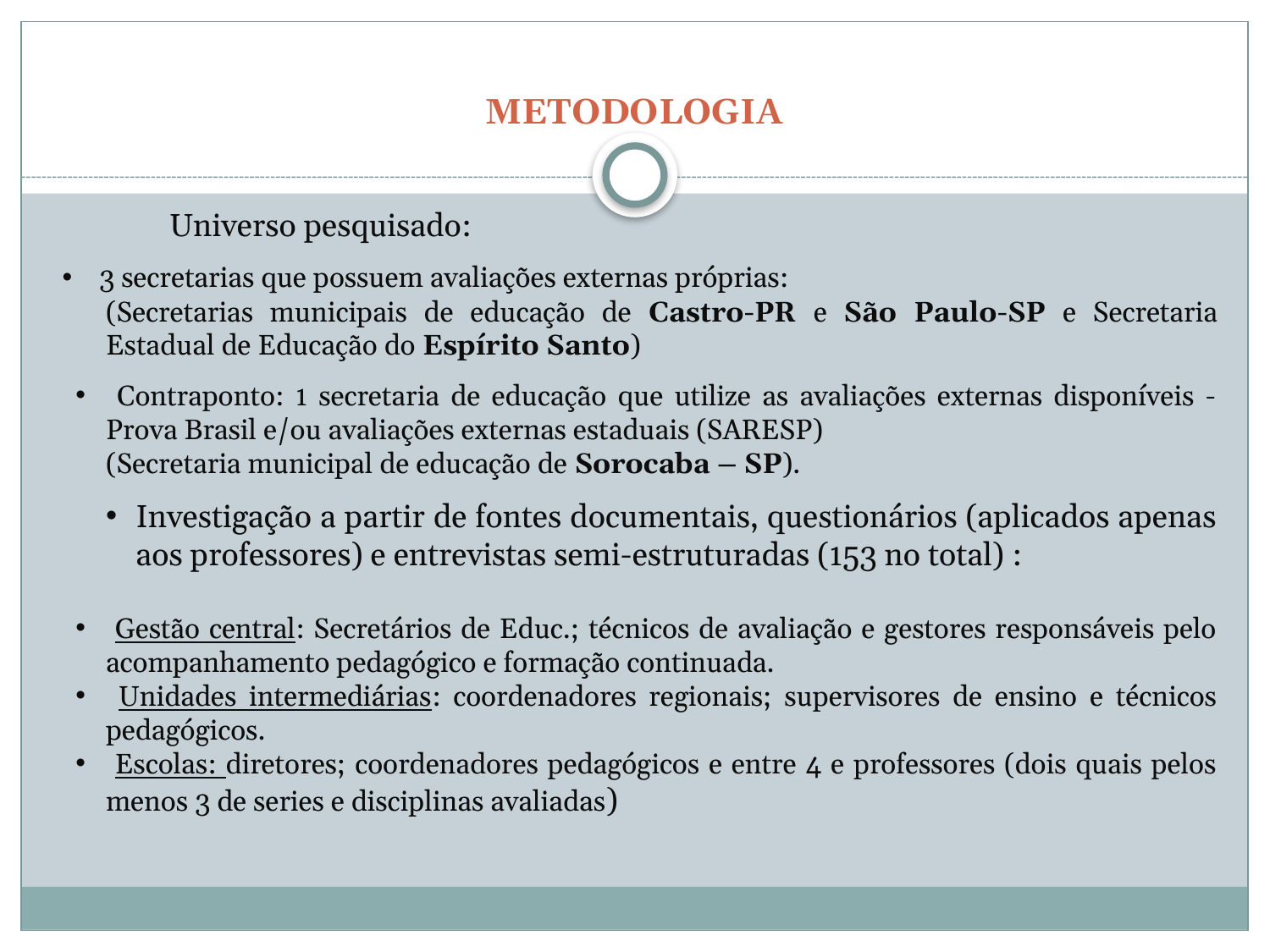

# METODOLOGIA
	Universo pesquisado:

 3 secretarias que possuem avaliações externas próprias:
(Secretarias municipais de educação de Castro-PR e São Paulo-SP e Secretaria Estadual de Educação do Espírito Santo)

 Contraponto: 1 secretaria de educação que utilize as avaliações externas disponíveis - Prova Brasil e/ou avaliações externas estaduais (SARESP)
(Secretaria municipal de educação de Sorocaba – SP).

Investigação a partir de fontes documentais, questionários (aplicados apenas aos professores) e entrevistas semi-estruturadas (153 no total) :

 Gestão central: Secretários de Educ.; técnicos de avaliação e gestores responsáveis pelo acompanhamento pedagógico e formação continuada.
 Unidades intermediárias: coordenadores regionais; supervisores de ensino e técnicos pedagógicos.
 Escolas: diretores; coordenadores pedagógicos e entre 4 e professores (dois quais pelos menos 3 de series e disciplinas avaliadas)